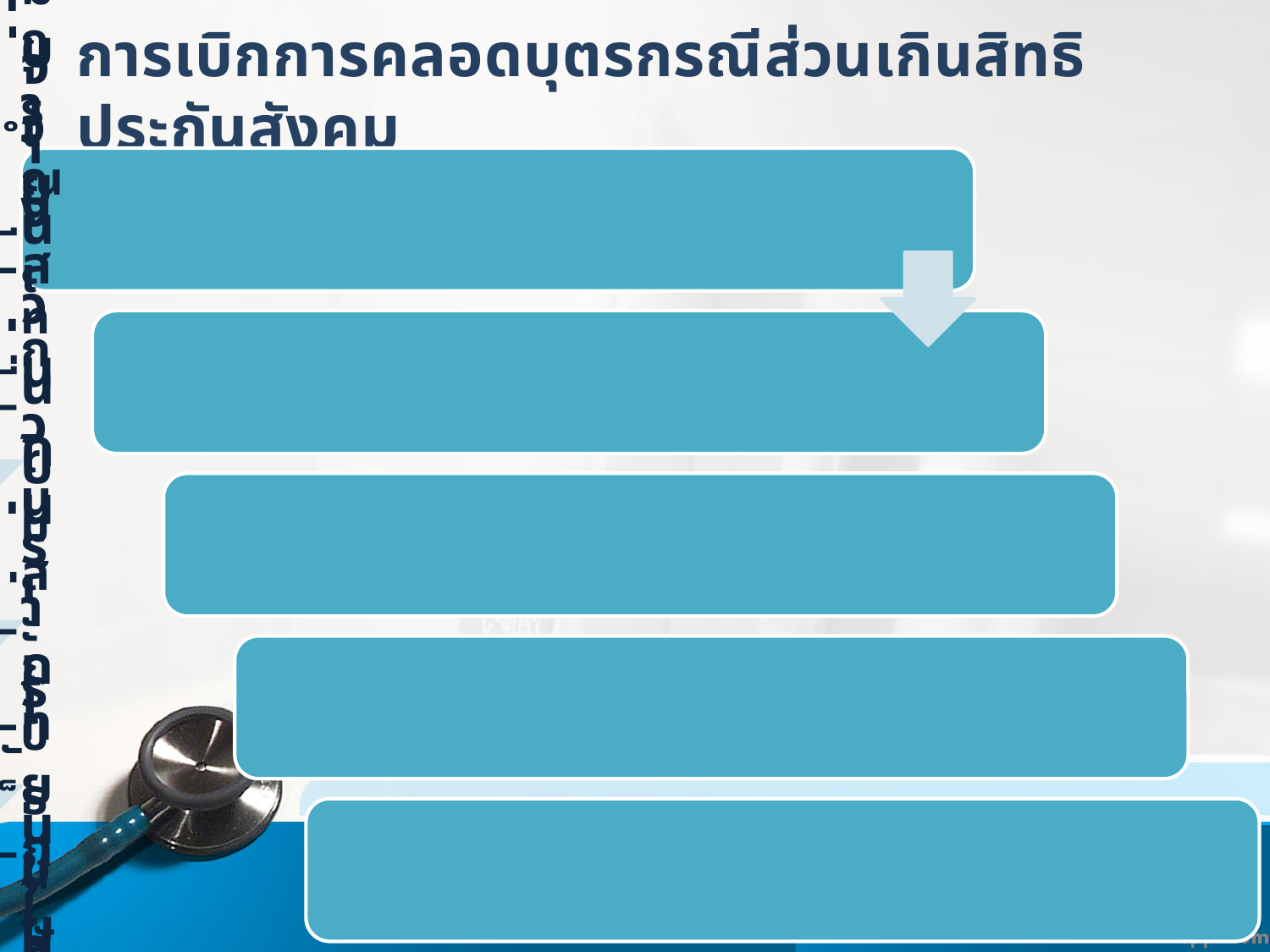

# การเบิกการคลอดบุตรกรณีส่วนเกินสิทธิประกันสังคม